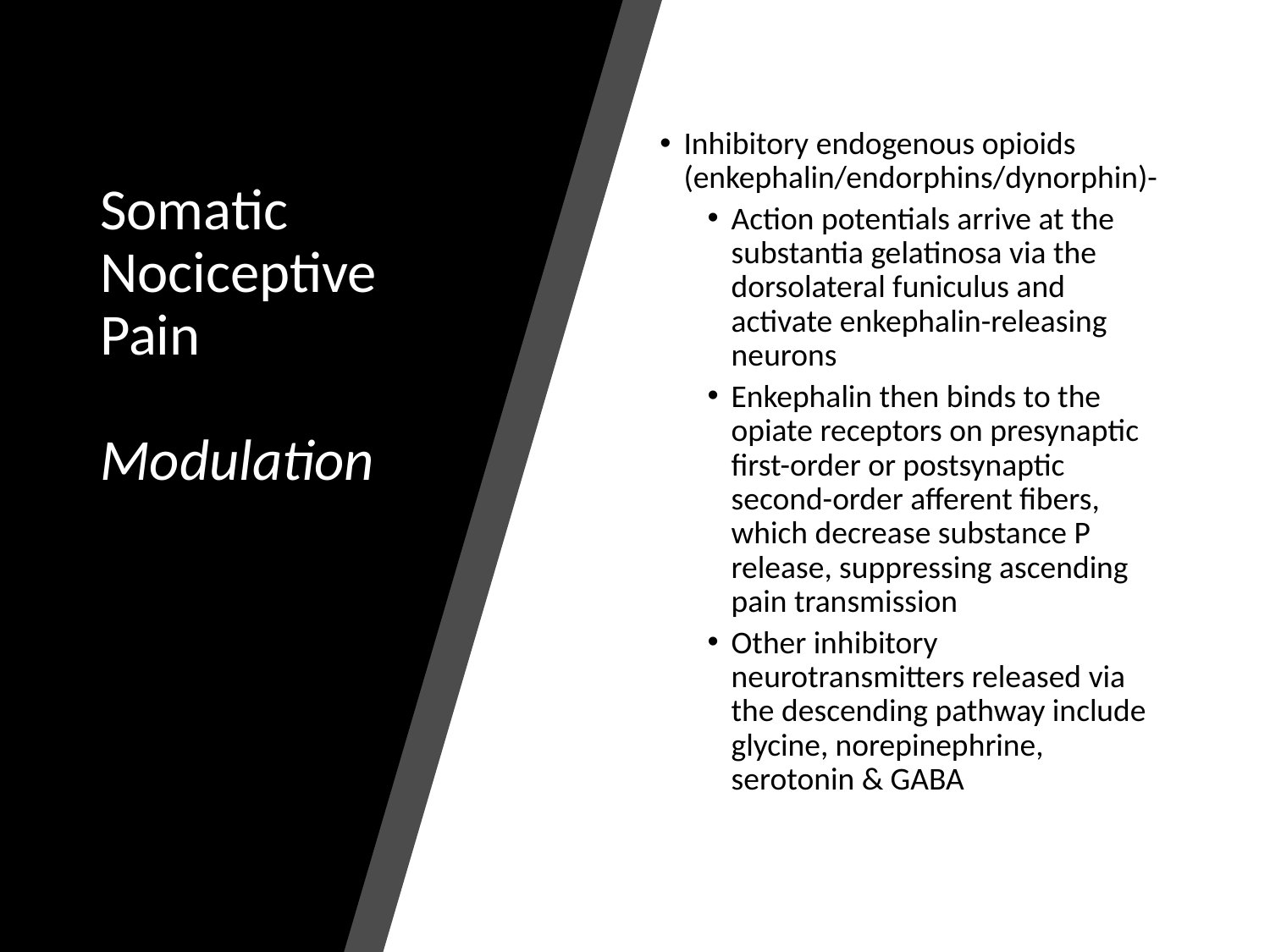

# Somatic Nociceptive Pain Modulation
Inhibitory endogenous opioids (enkephalin/endorphins/dynorphin)-
Action potentials arrive at the substantia gelatinosa via the dorsolateral funiculus and activate enkephalin-releasing neurons
Enkephalin then binds to the opiate receptors on presynaptic first-order or postsynaptic second-order afferent fibers, which decrease substance P release, suppressing ascending pain transmission
Other inhibitory neurotransmitters released via the descending pathway include glycine, norepinephrine, serotonin & GABA